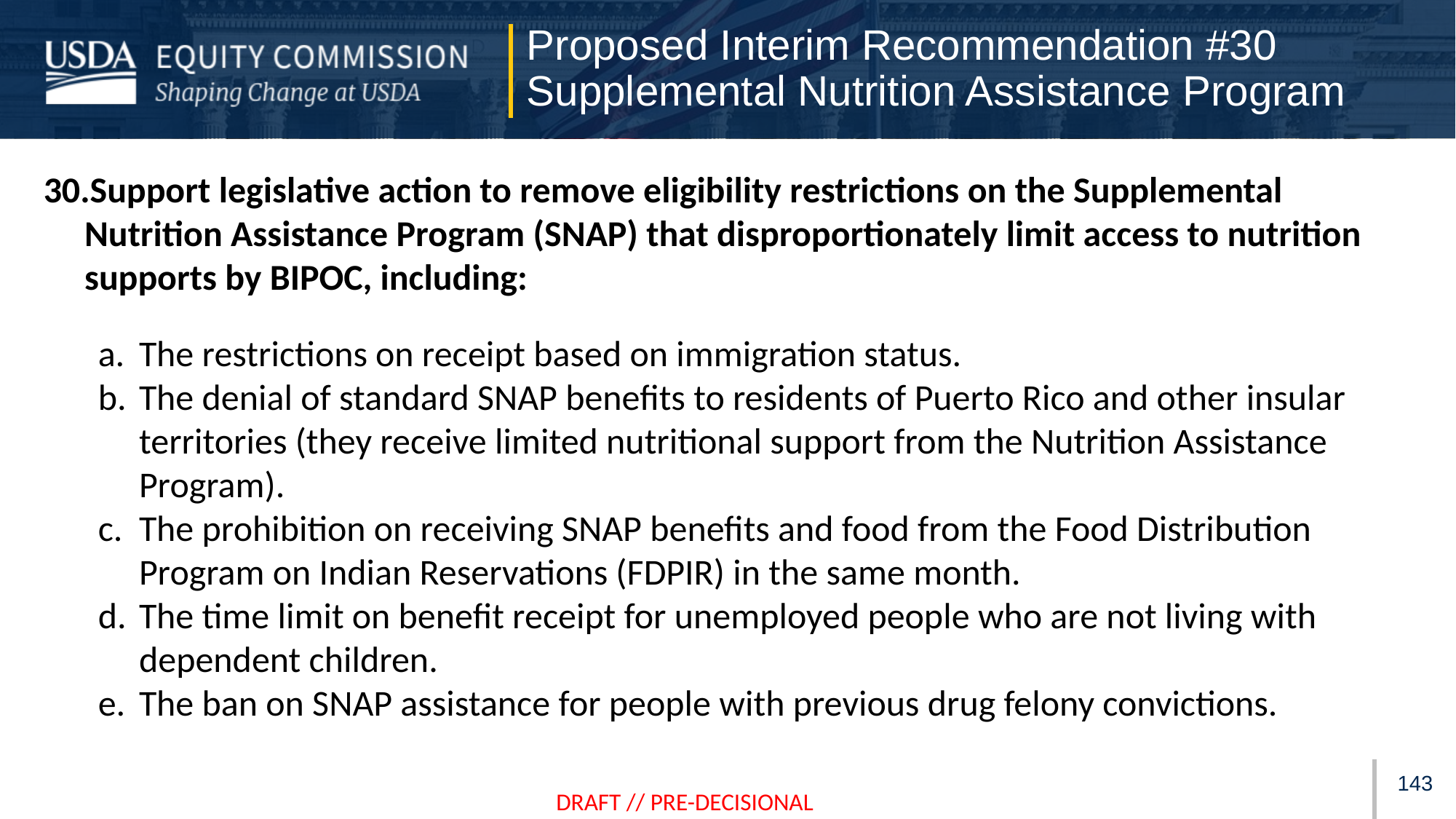

Proposed Interim Recommendation #30
Supplemental Nutrition Assistance Program
Support legislative action to remove eligibility restrictions on the Supplemental Nutrition Assistance Program (SNAP) that disproportionately limit access to nutrition supports by BIPOC, including:

The restrictions on receipt based on immigration status.
The denial of standard SNAP benefits to residents of Puerto Rico and other insular territories (they receive limited nutritional support from the Nutrition Assistance Program).
The prohibition on receiving SNAP benefits and food from the Food Distribution Program on Indian Reservations (FDPIR) in the same month.
The time limit on benefit receipt for unemployed people who are not living with dependent children.
The ban on SNAP assistance for people with previous drug felony convictions.

143
DRAFT // PRE-DECISIONAL